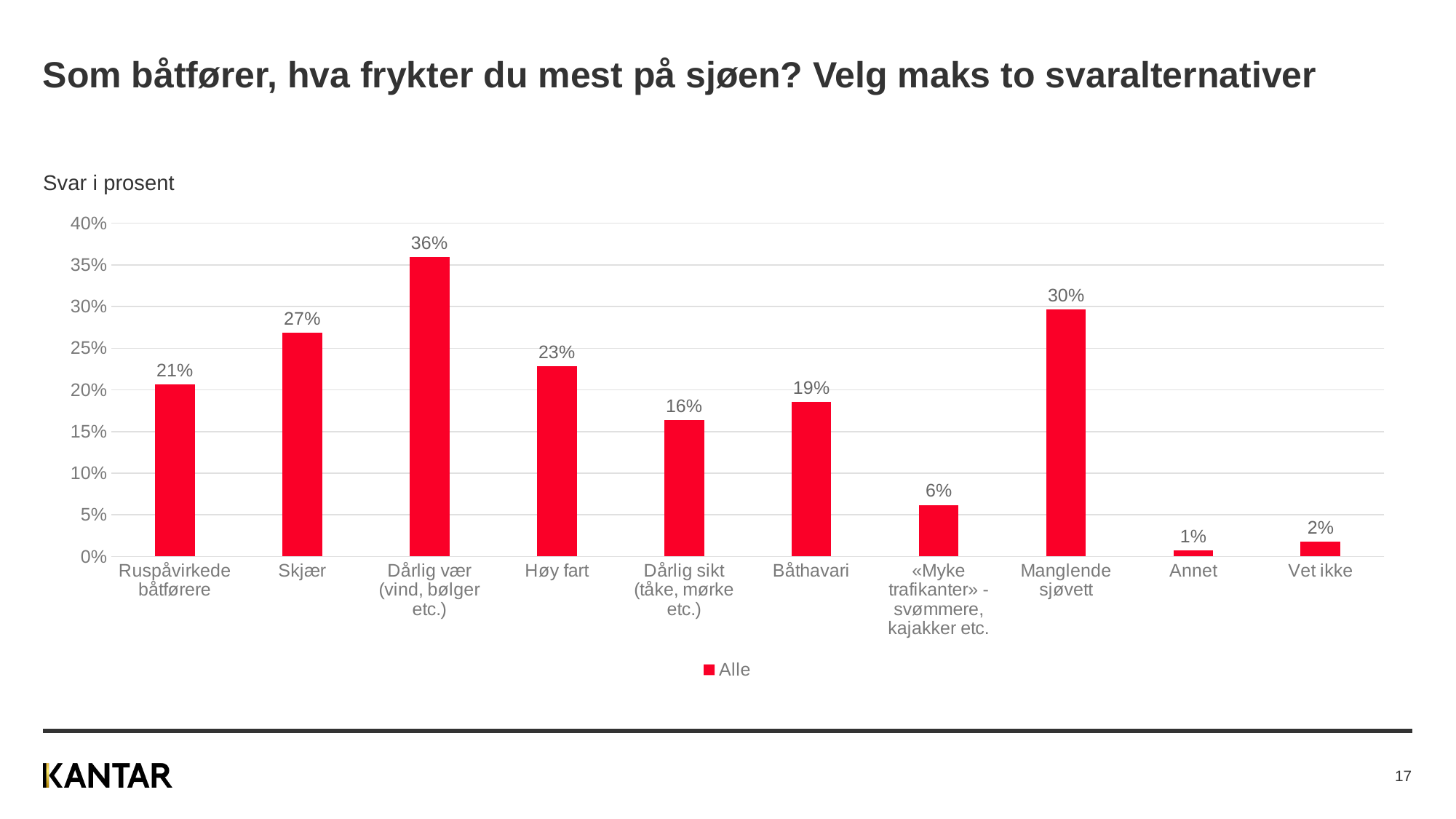

# Som båtfører, hva frykter du mest på sjøen? Velg maks to svaralternativer
Svar i prosent

### Chart

| Category | Alle |
|---|---|
| Ruspåvirkede båtførere | 0.206681256803805 |
| Skjær | 0.268854535871019 |
| Dårlig vær (vind, bølger etc.) | 0.359166297246758 |
| Høy fart | 0.2281795584386 |
| Dårlig sikt (tåke, mørke etc.) | 0.163697052069741 |
| Båthavari | 0.185776275489512 |
| «Myke trafikanter» - svømmere, kajakker etc. | 0.0619452812423438 |
| Manglende sjøvett | 0.296833793740242 |
| Annet | 0.00736721633114913 |
| Vet ikke | 0.0181782476707368 |
17